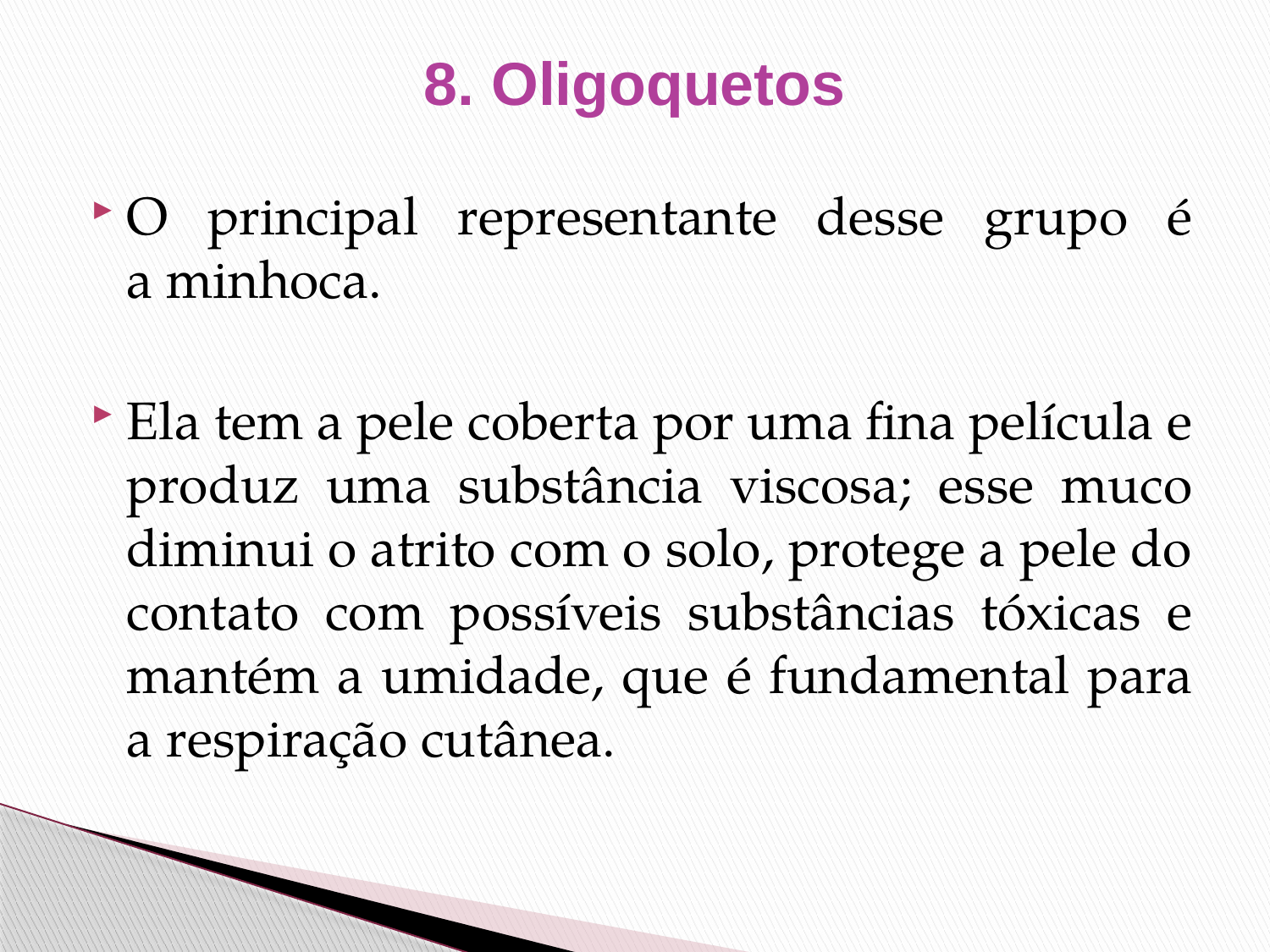

# 8. Oligoquetos
O principal representante desse grupo é a minhoca.

Ela tem a pele coberta por uma fina película e produz uma substância viscosa; esse muco diminui o atrito com o solo, protege a pele do contato com possíveis substâncias tóxicas e mantém a umidade, que é fundamental para a respiração cutânea.